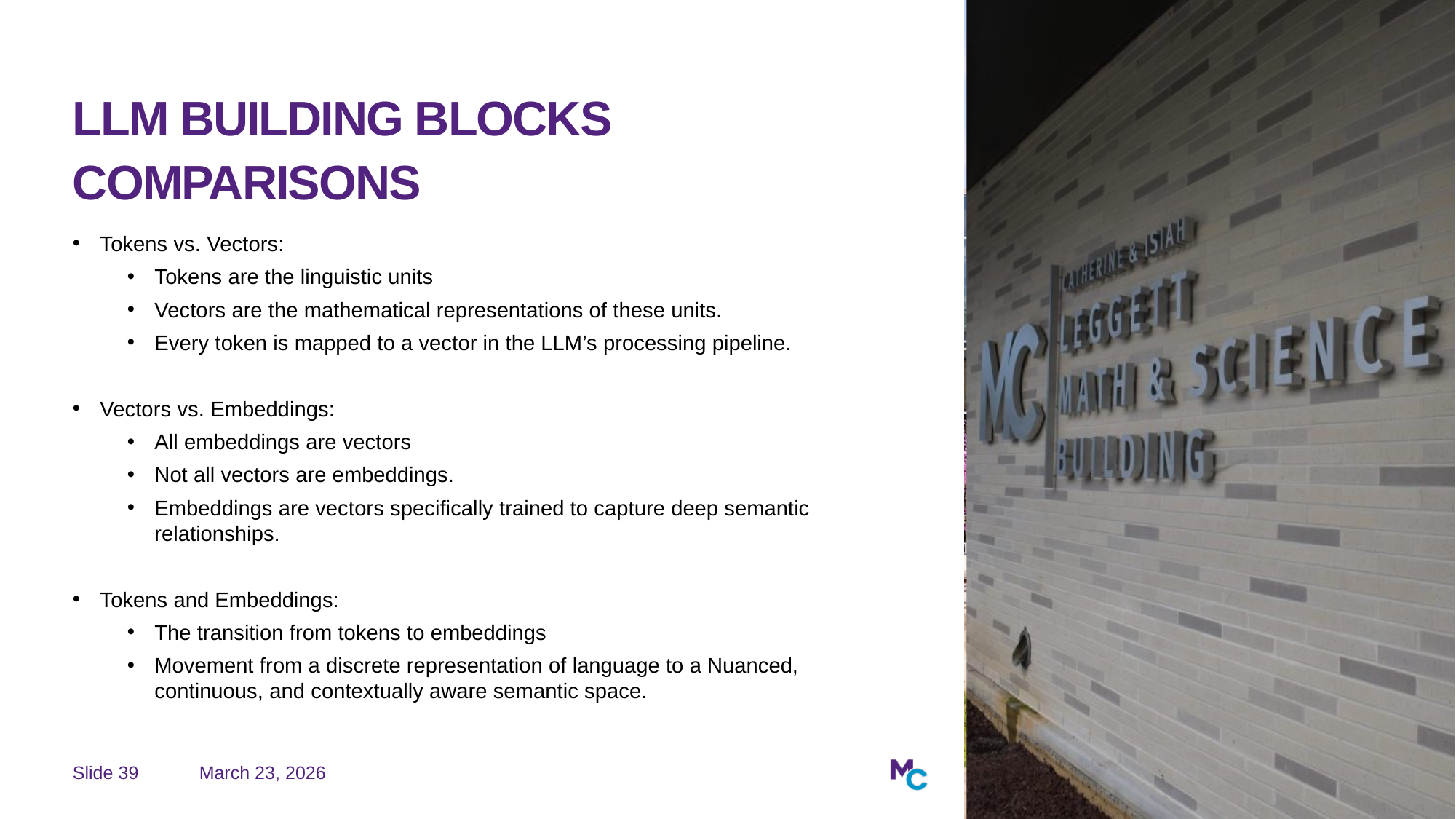

# LLM Building Blocks Comparisons
Tokens vs. Vectors:
Tokens are the linguistic units
Vectors are the mathematical representations of these units.
Every token is mapped to a vector in the LLM’s processing pipeline.
Vectors vs. Embeddings:
All embeddings are vectors
Not all vectors are embeddings.
Embeddings are vectors specifically trained to capture deep semantic relationships.
Tokens and Embeddings:
The transition from tokens to embeddings
Movement from a discrete representation of language to a Nuanced, continuous, and contextually aware semantic space.
March 23, 2026